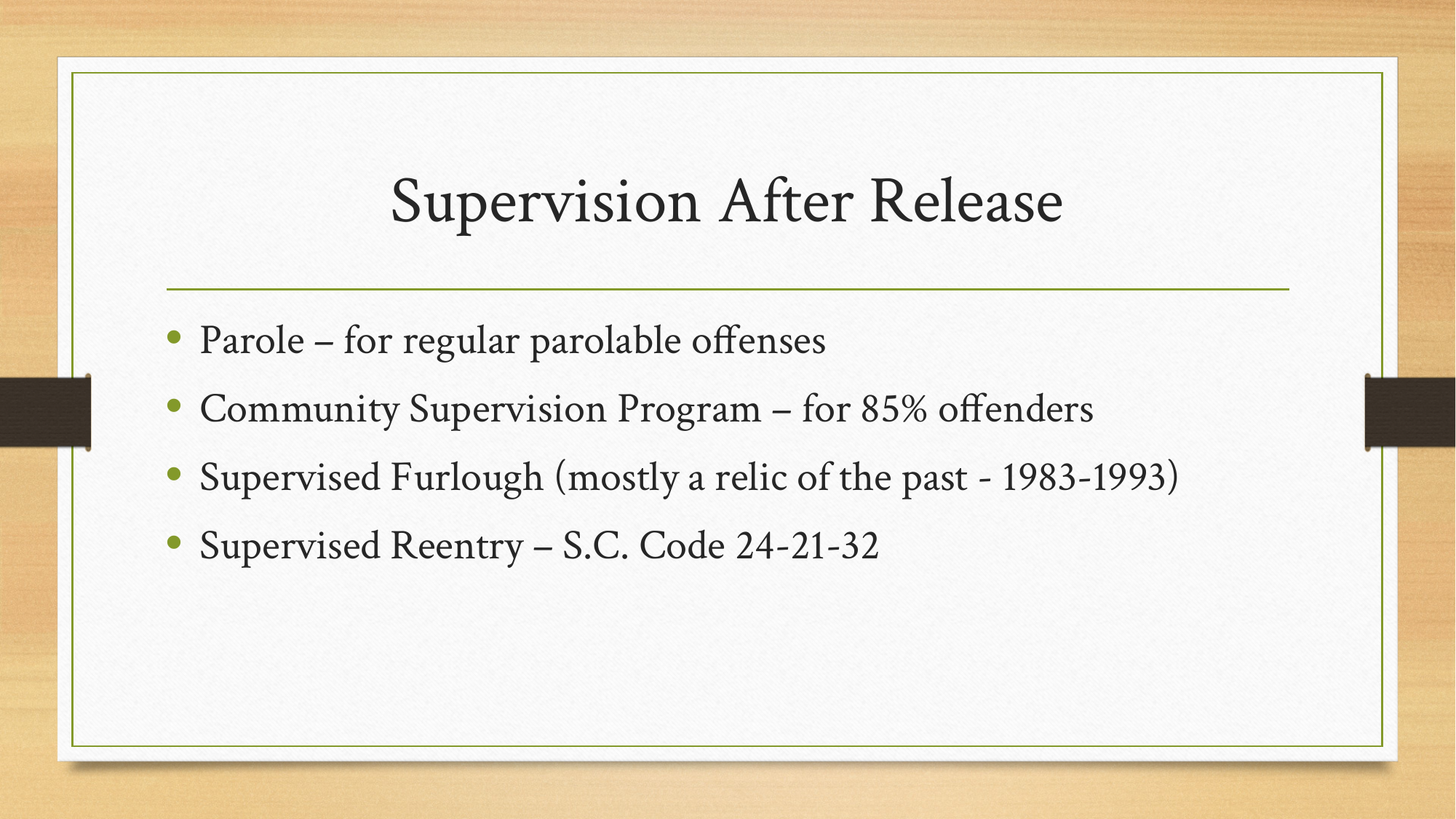

# Supervision After Release
Parole – for regular parolable offenses
Community Supervision Program – for 85% offenders
Supervised Furlough (mostly a relic of the past - 1983-1993)
Supervised Reentry – S.C. Code 24-21-32